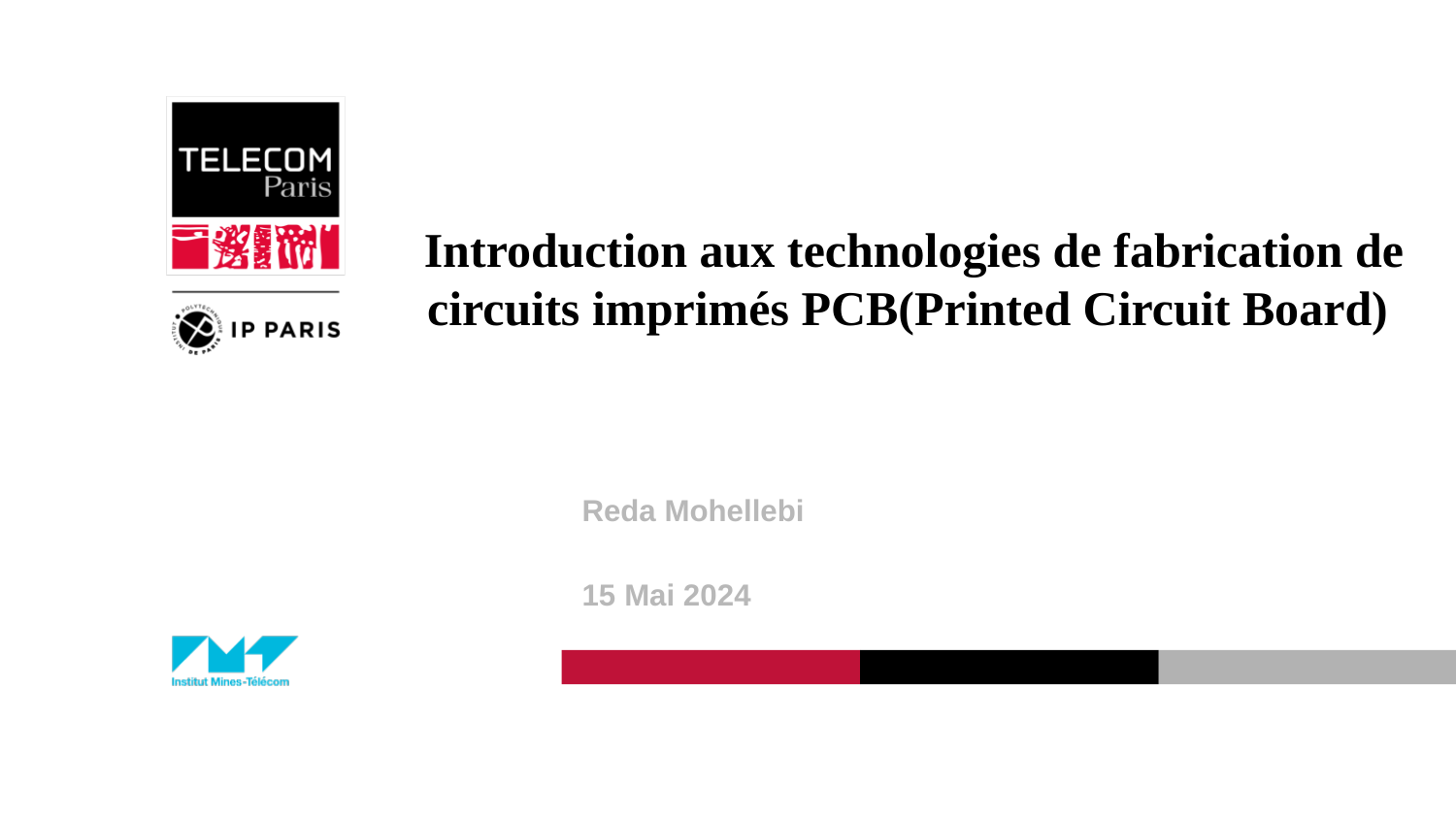

# Introduction aux technologies de fabrication de circuits imprimés PCB(Printed Circuit Board)
Reda Mohellebi

15 Mai 2024